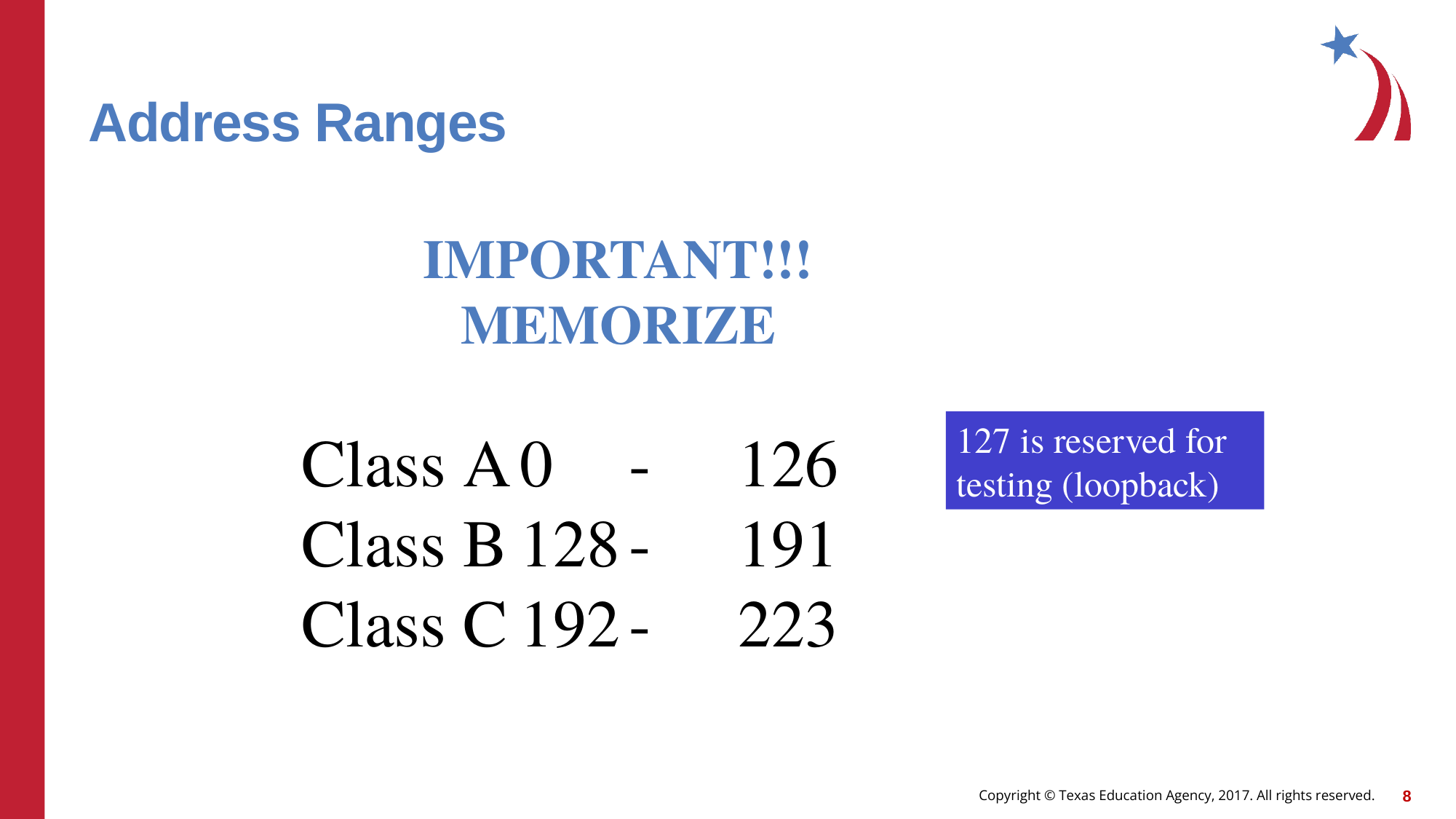

# Address Ranges
IMPORTANT!!!
MEMORIZE

Class A	0	-	126
Class B	128	-	191
Class C	192	-	223
127 is reserved for testing (loopback)